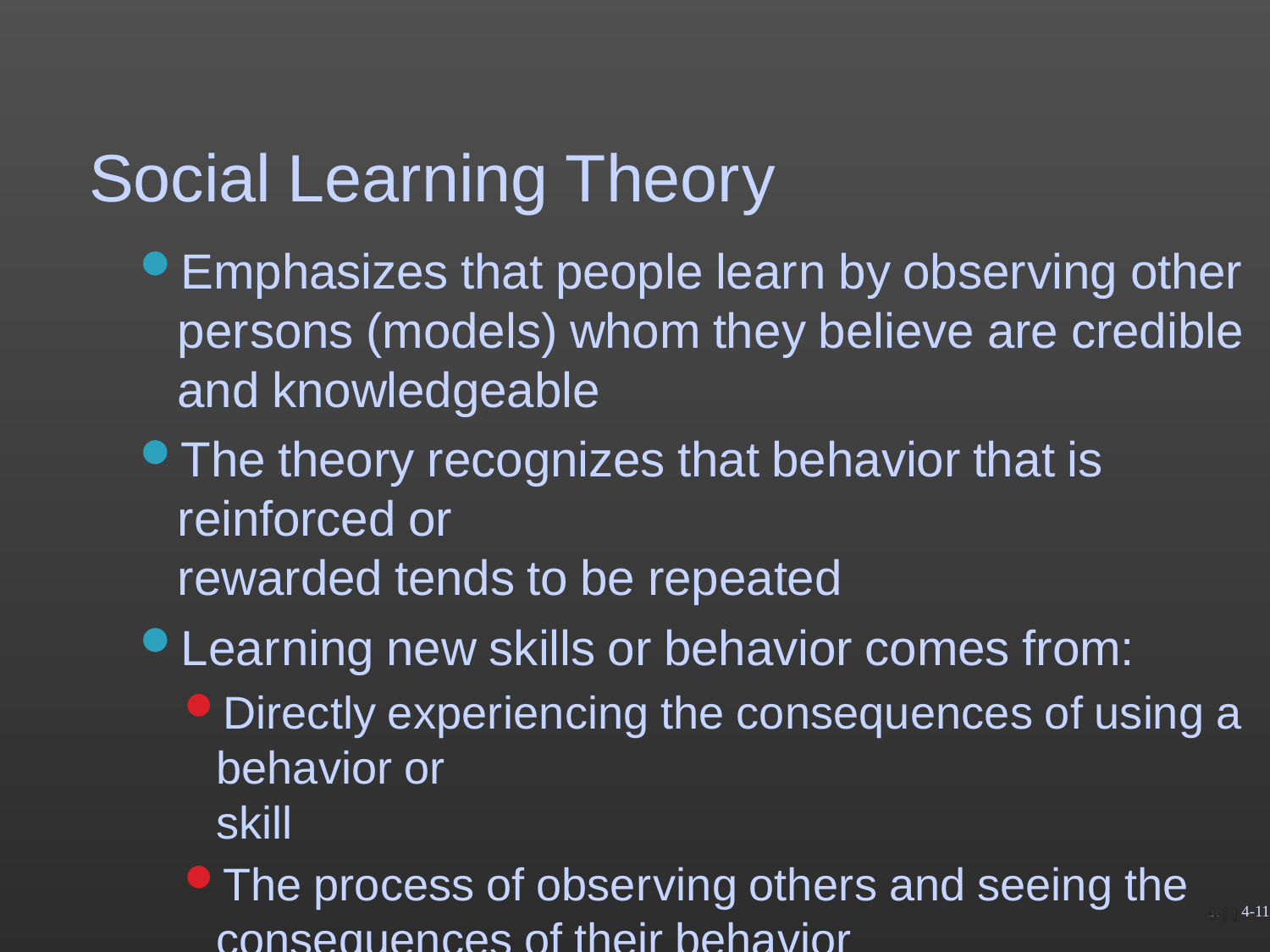

# Social Learning Theory
Emphasizes that people learn by observing other persons (models) whom they believe are credible and knowledgeable
The theory recognizes that behavior that is reinforced or
rewarded tends to be repeated
Learning new skills or behavior comes from:
Directly experiencing the consequences of using a behavior or
skill
The process of observing others and seeing the consequences of their behavior

4-11